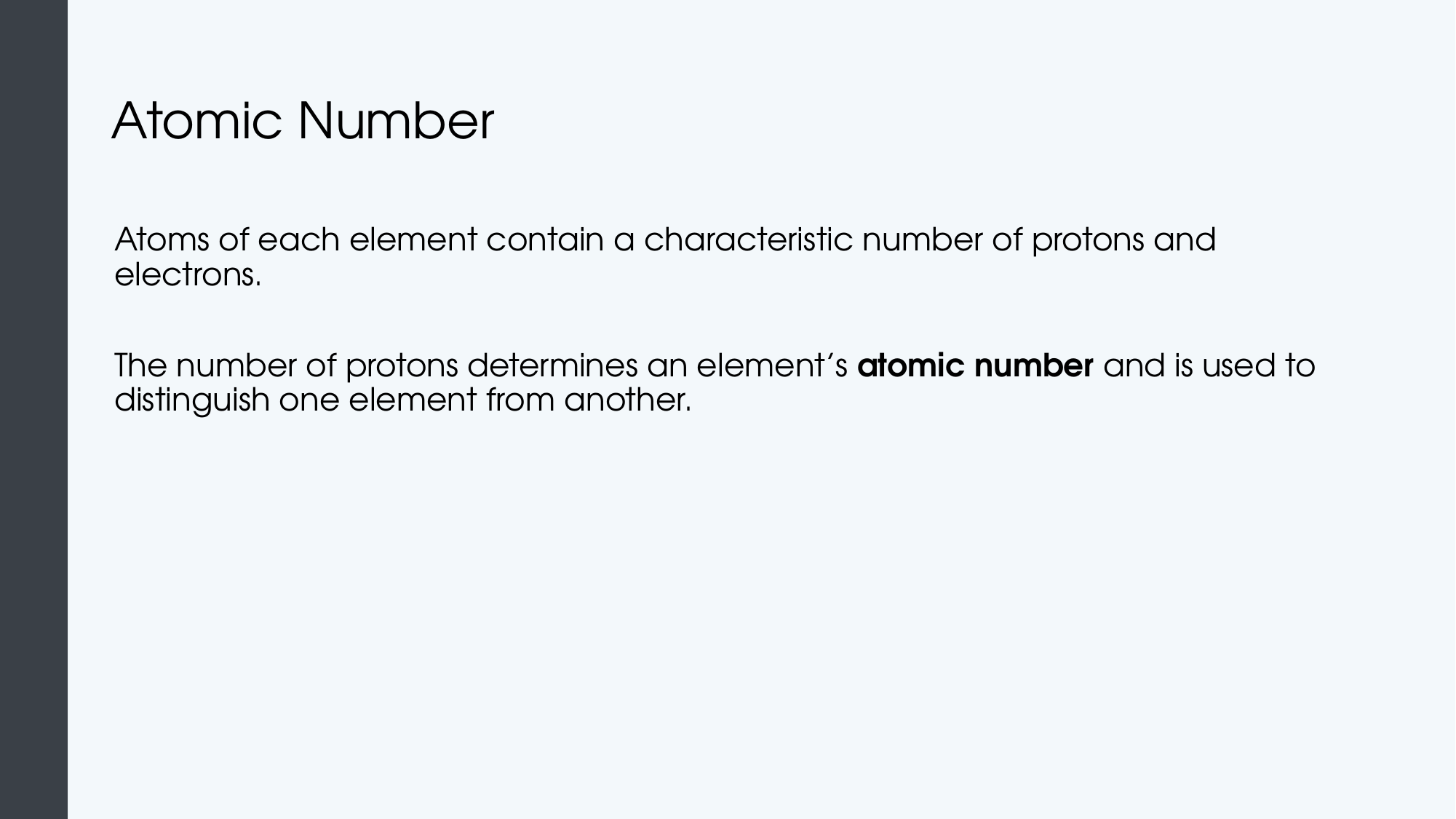

# Atomic Number
Atoms of each element contain a characteristic number of protons and electrons.

The number of protons determines an element’s atomic number and is used to distinguish one element from another.